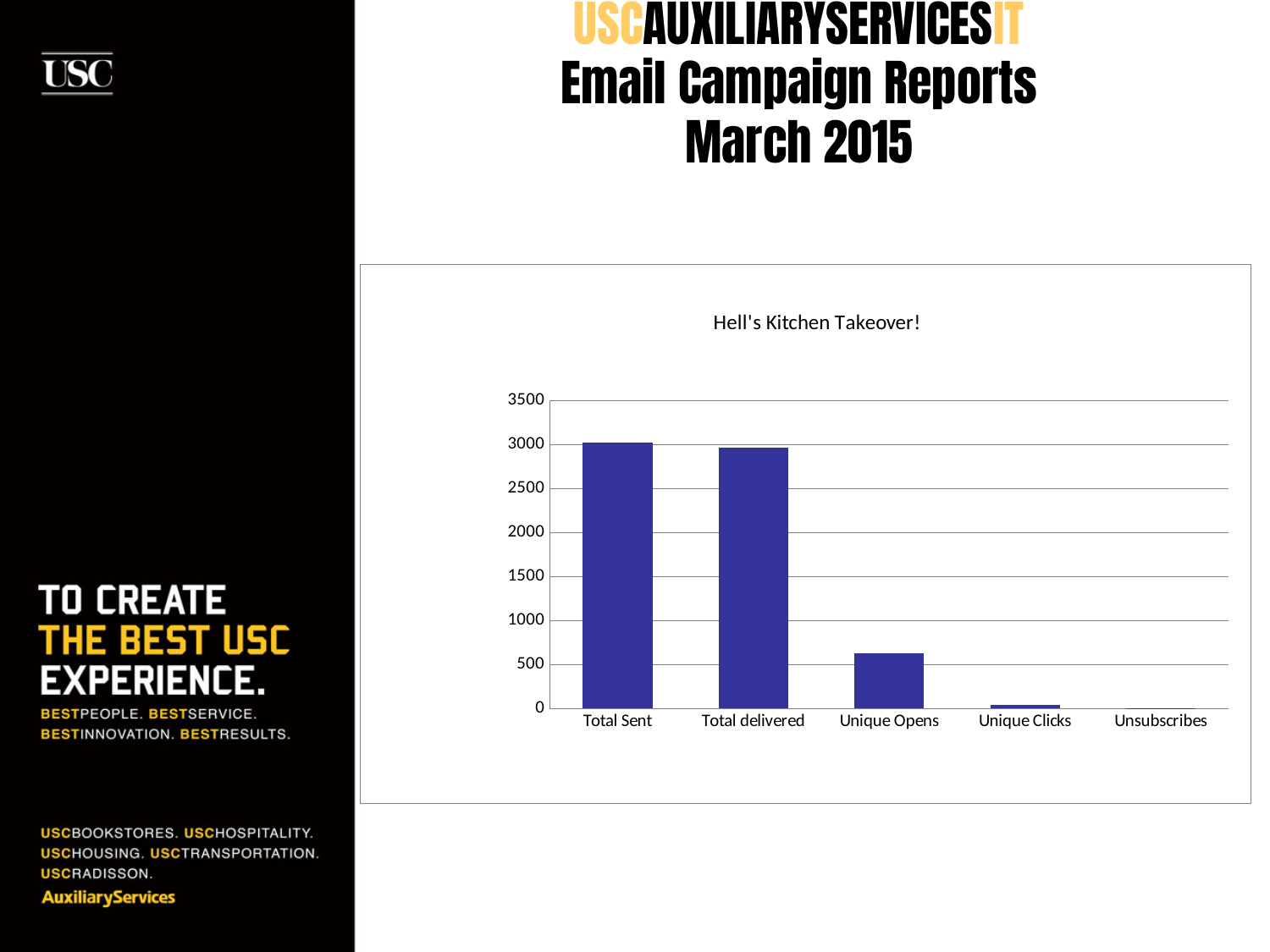

# USCAUXILIARYSERVICESIT Email Campaign Reports March 2015

### Chart: Hell's Kitchen Takeover!

| Category | HSP List (segment) |
|---|---|
| Total Sent | 3026.0 |
| Total delivered | 2960.0 |
| Unique Opens | 629.0 |
| Unique Clicks | 44.0 |
| Unsubscribes | 7.0 |